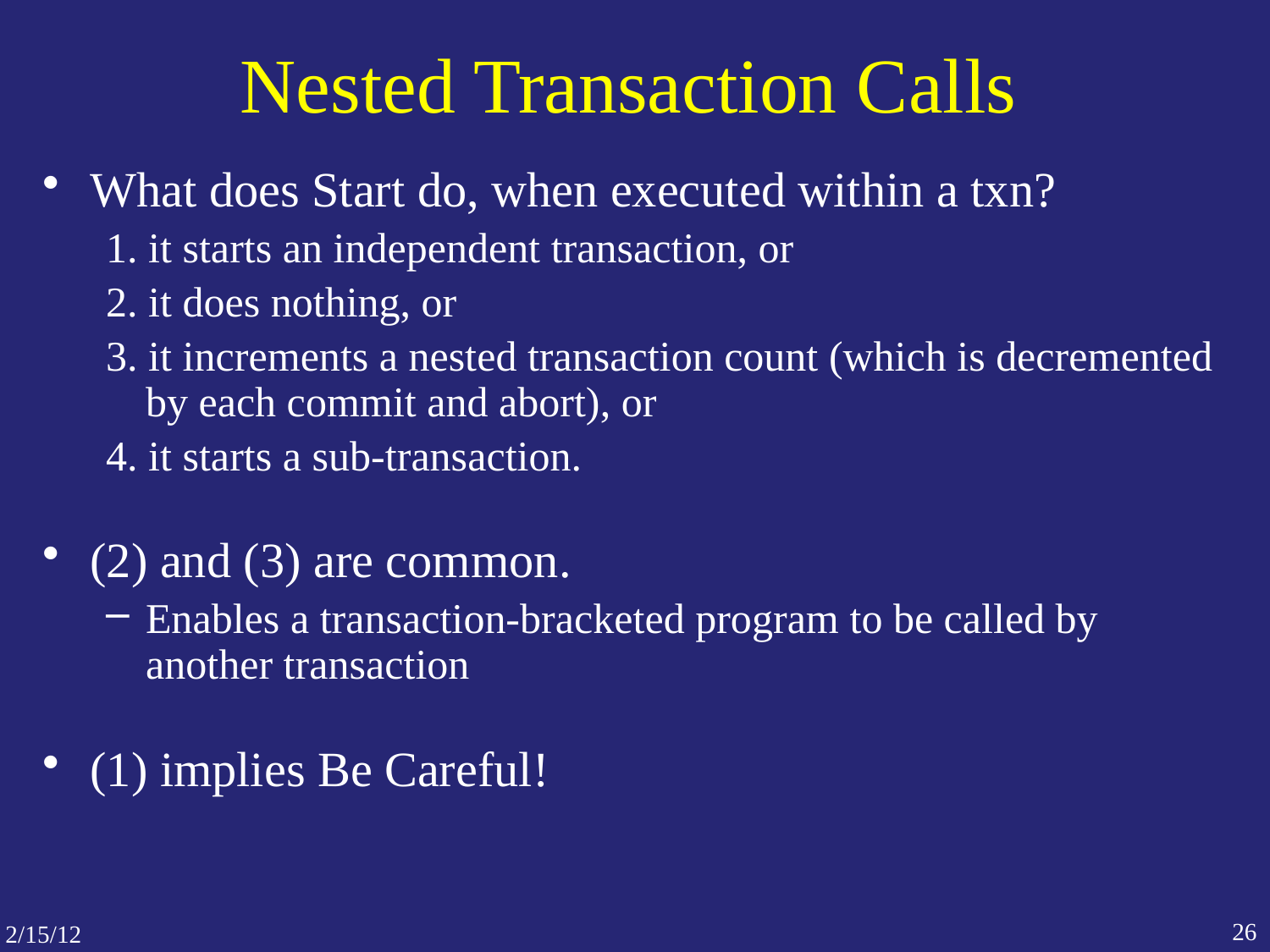

# Nested Transaction Calls
What does Start do, when executed within a txn?
1. it starts an independent transaction, or
2. it does nothing, or
3. it increments a nested transaction count (which is decremented by each commit and abort), or
4. it starts a sub-transaction.
(2) and (3) are common.
Enables a transaction-bracketed program to be called by another transaction
(1) implies Be Careful!
26
2/15/12